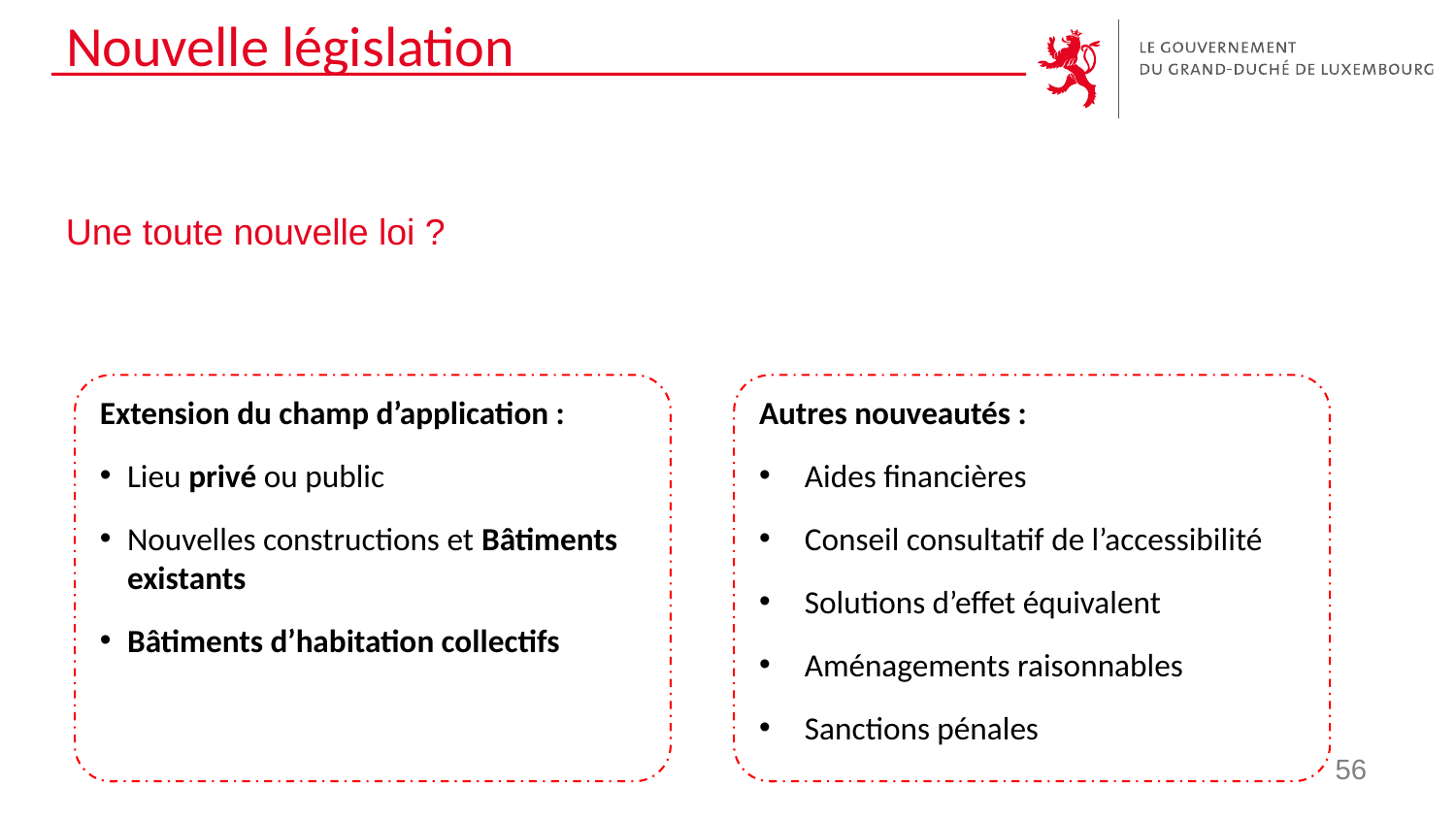

# Nouvelle législation
Une toute nouvelle loi ?
Extension du champ d’application :
Lieu privé ou public
Nouvelles constructions et Bâtiments existants
Bâtiments d’habitation collectifs
Autres nouveautés :
Aides financières
Conseil consultatif de l’accessibilité
Solutions d’effet équivalent
Aménagements raisonnables
Sanctions pénales
56